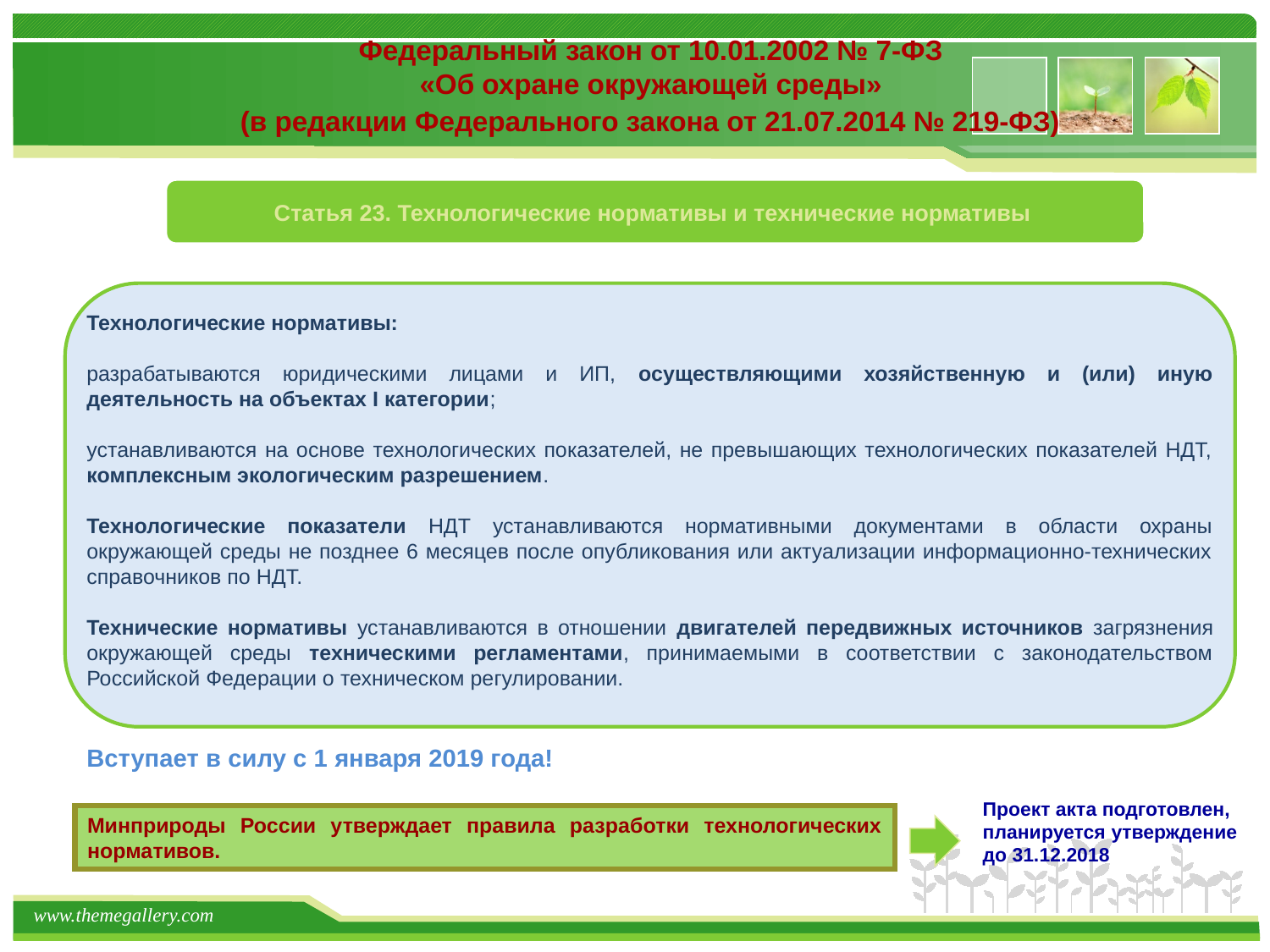

Федеральный закон от 10.01.2002 № 7-ФЗ
«Об охране окружающей среды»
(в редакции Федерального закона от 21.07.2014 № 219-ФЗ)

Статья 23. Технологические нормативы и технические нормативы

Технологические нормативы:

разрабатываются юридическими лицами и ИП, осуществляющими хозяйственную и (или) иную деятельность на объектах I категории;

устанавливаются на основе технологических показателей, не превышающих технологических показателей НДТ, комплексным экологическим разрешением.

Технологические показатели НДТ устанавливаются нормативными документами в области охраны окружающей среды не позднее 6 месяцев после опубликования или актуализации информационно-технических справочников по НДТ.

Технические нормативы устанавливаются в отношении двигателей передвижных источников загрязнения окружающей среды техническими регламентами, принимаемыми в соответствии с законодательством Российской Федерации о техническом регулировании.

Вступает в силу с 1 января 2019 года!

Проект акта подготовлен, планируется утверждение до 31.12.2018
Минприроды России утверждает правила разработки технологических нормативов.